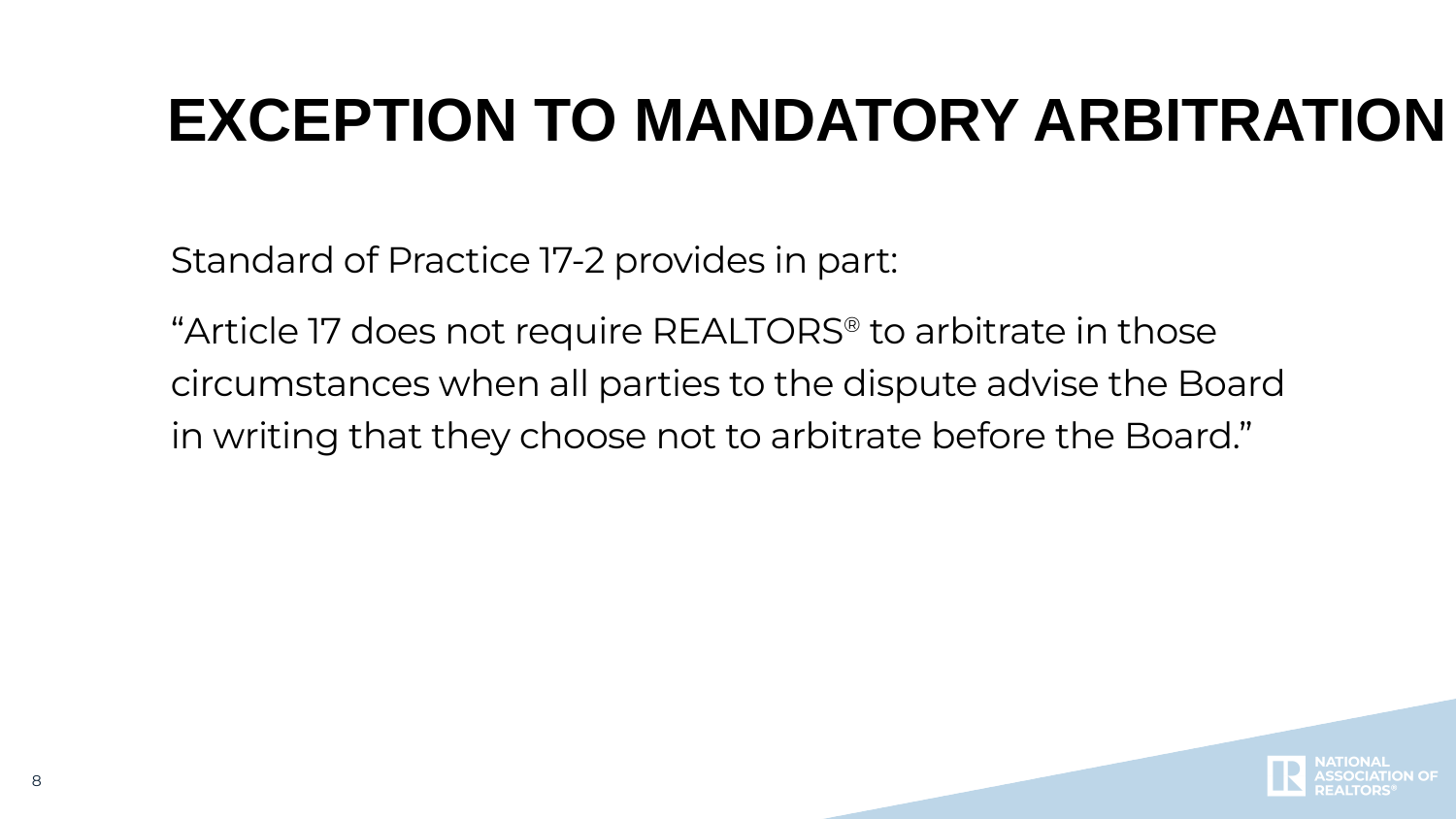

Exception to Mandatory Arbitration

Standard of Practice 17-2 provides in part:
“Article 17 does not require REALTORS® to arbitrate in those circumstances when all parties to the dispute advise the Board in writing that they choose not to arbitrate before the Board.”

8